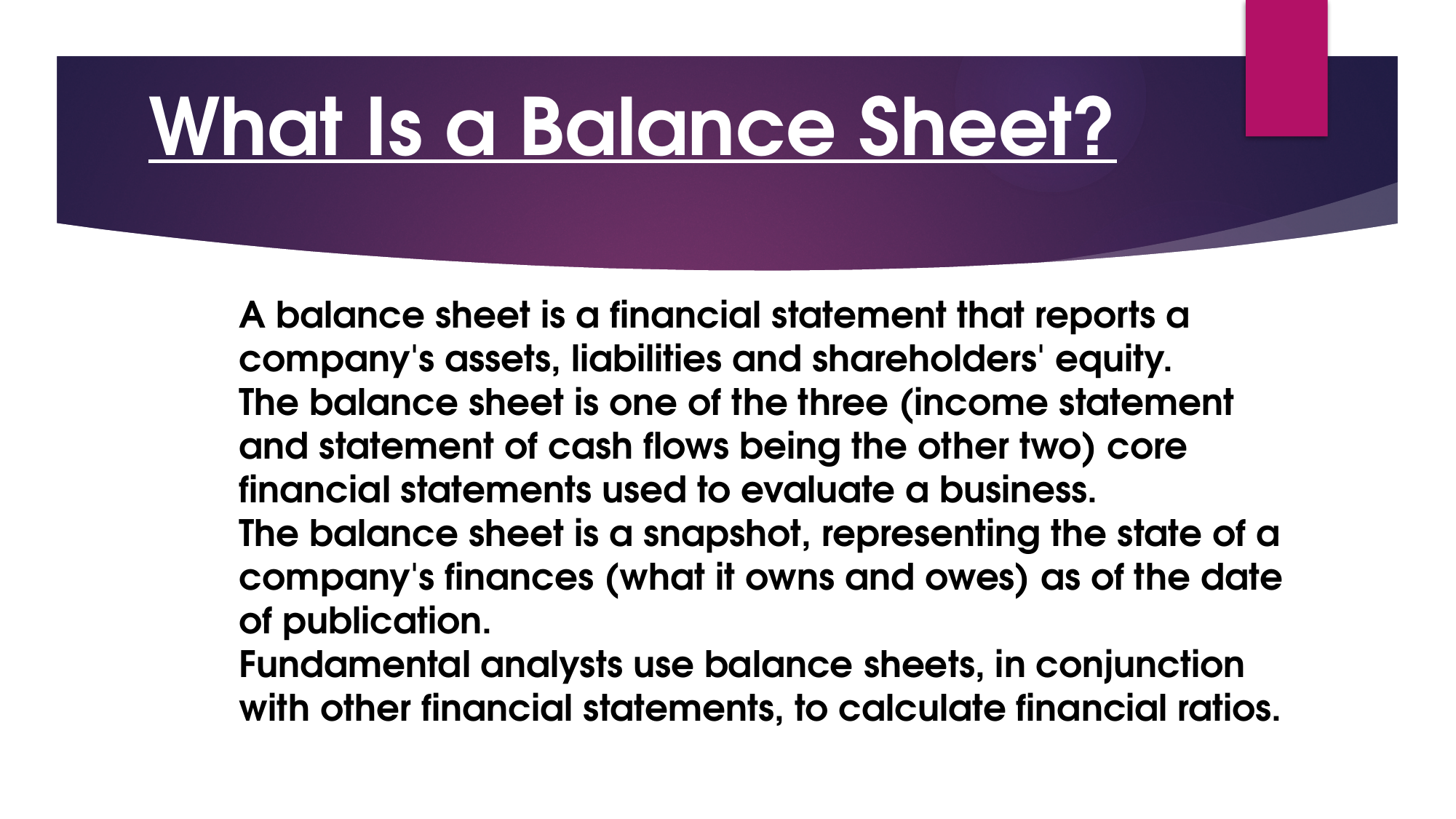

What Is a Balance Sheet?

A balance sheet is a financial statement that reports a company's assets, liabilities and shareholders' equity.
The balance sheet is one of the three (income statement and statement of cash flows being the other two) core financial statements used to evaluate a business.
The balance sheet is a snapshot, representing the state of a company's finances (what it owns and owes) as of the date of publication.
Fundamental analysts use balance sheets, in conjunction with other financial statements, to calculate financial ratios.